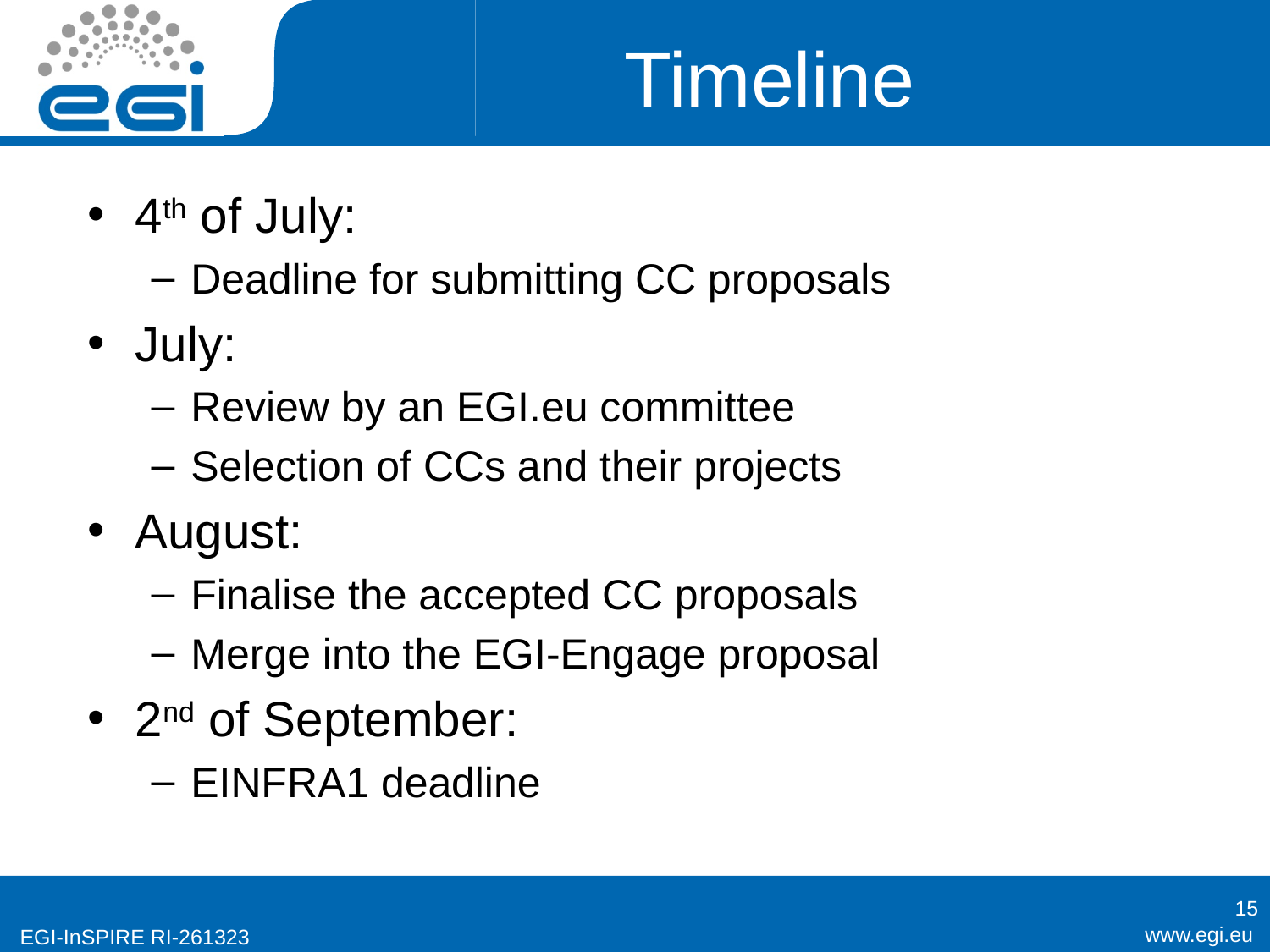

# Timeline
4th of July:
Deadline for submitting CC proposals
July:
Review by an EGI.eu committee
Selection of CCs and their projects
August:
Finalise the accepted CC proposals
Merge into the EGI-Engage proposal
2nd of September:
EINFRA1 deadline
15